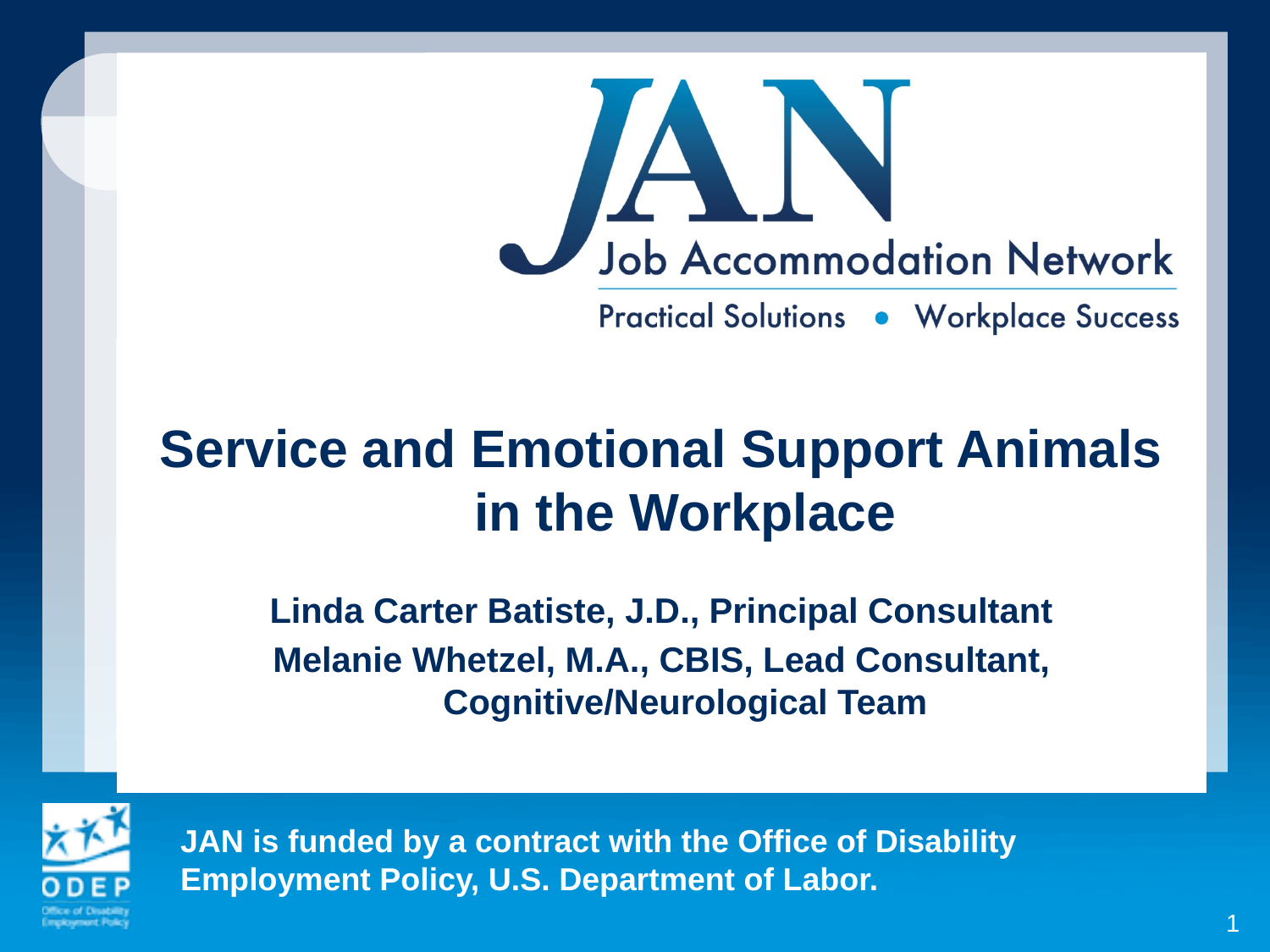

Service and Emotional Support Animals in the Workplace

Linda Carter Batiste, J.D., Principal Consultant
Melanie Whetzel, M.A., CBIS, Lead Consultant, Cognitive/Neurological Team

1